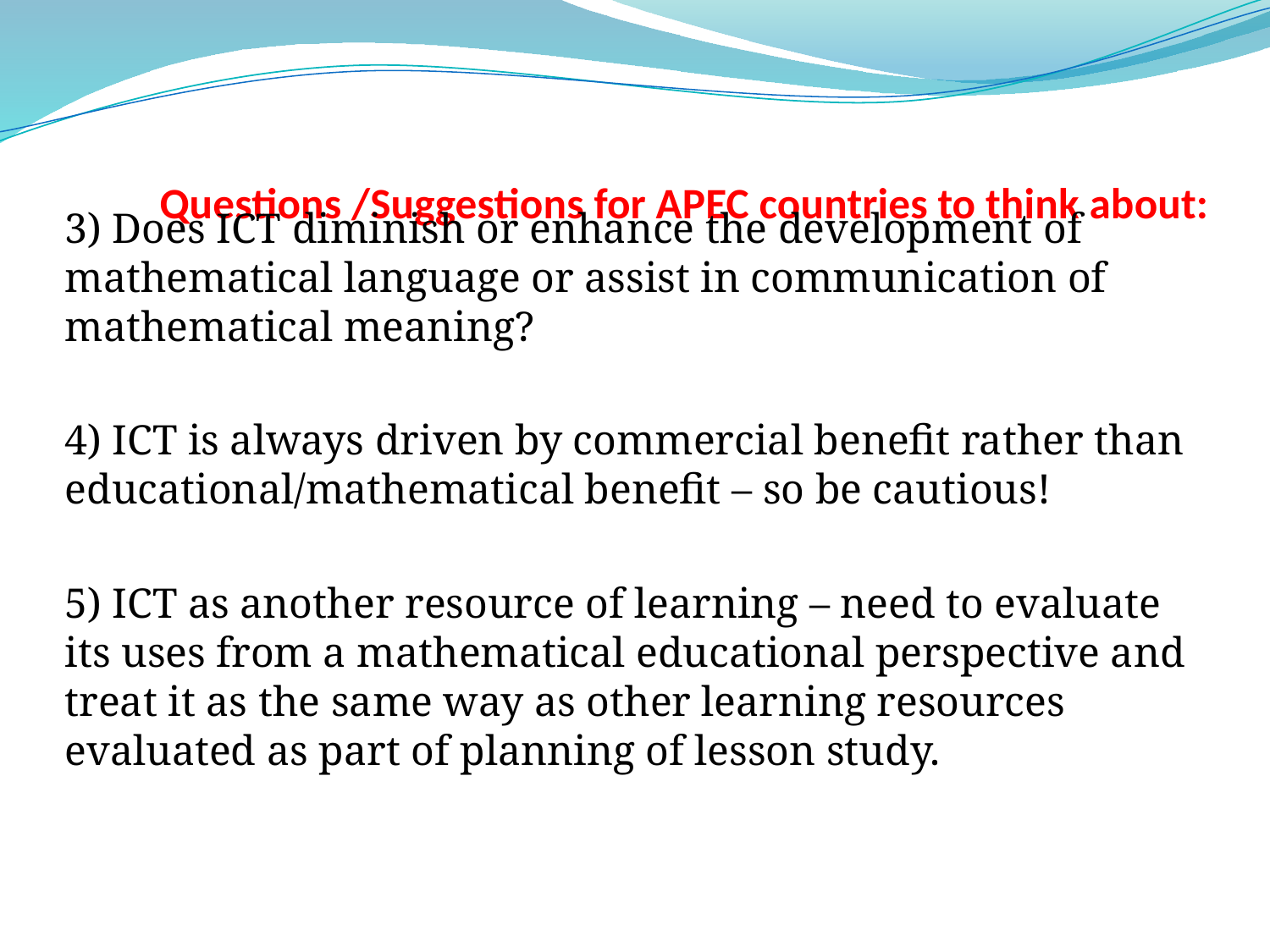

# Questions /Suggestions for APEC countries to think about:
3) Does ICT diminish or enhance the development of mathematical language or assist in communication of mathematical meaning?

4) ICT is always driven by commercial benefit rather than educational/mathematical benefit – so be cautious!

5) ICT as another resource of learning – need to evaluate its uses from a mathematical educational perspective and treat it as the same way as other learning resources evaluated as part of planning of lesson study.